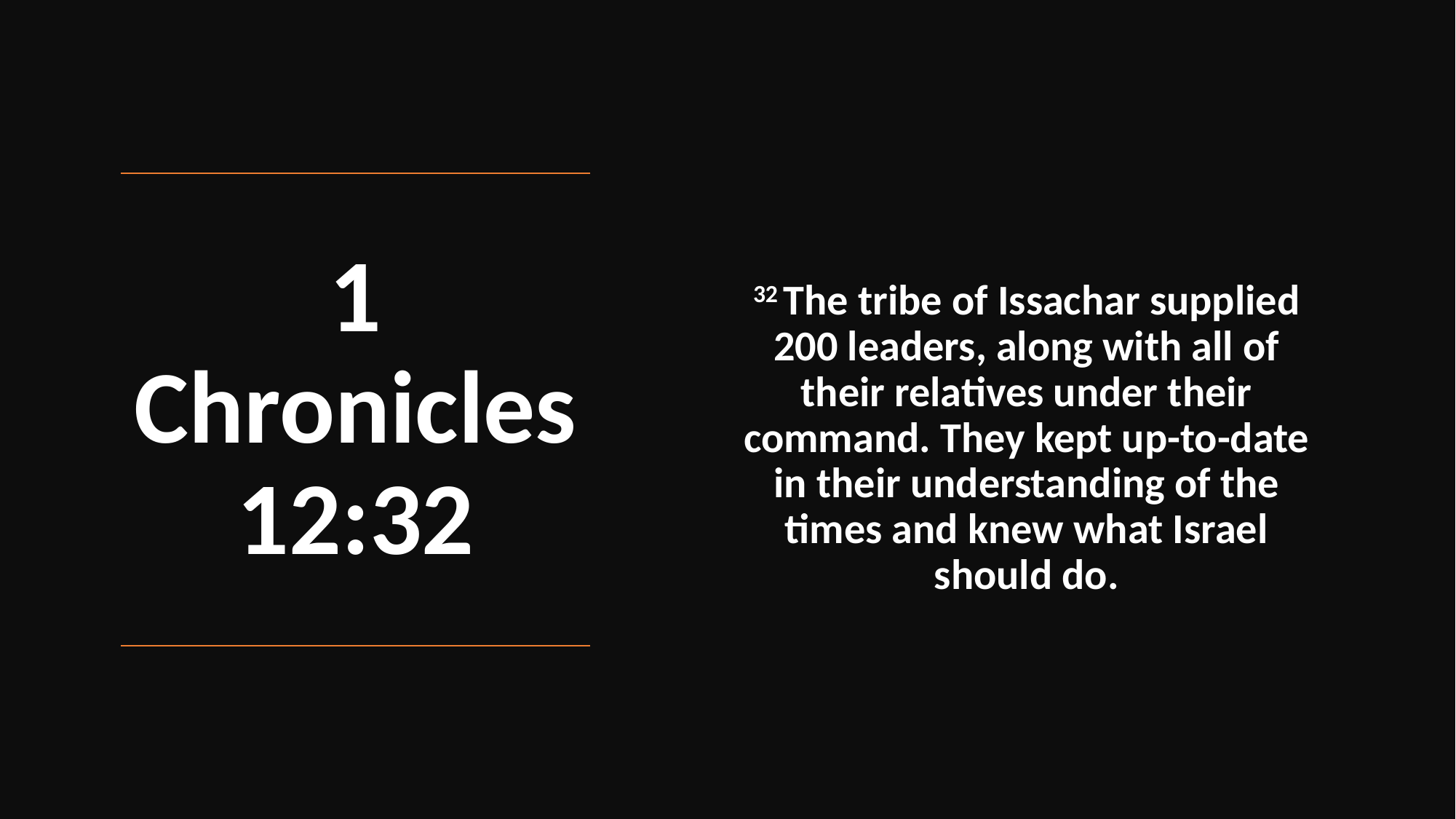

32 The tribe of Issachar supplied 200 leaders, along with all of their relatives under their command. They kept up-to-date in their understanding of the times and knew what Israel should do.
# 1 Chronicles 12:32